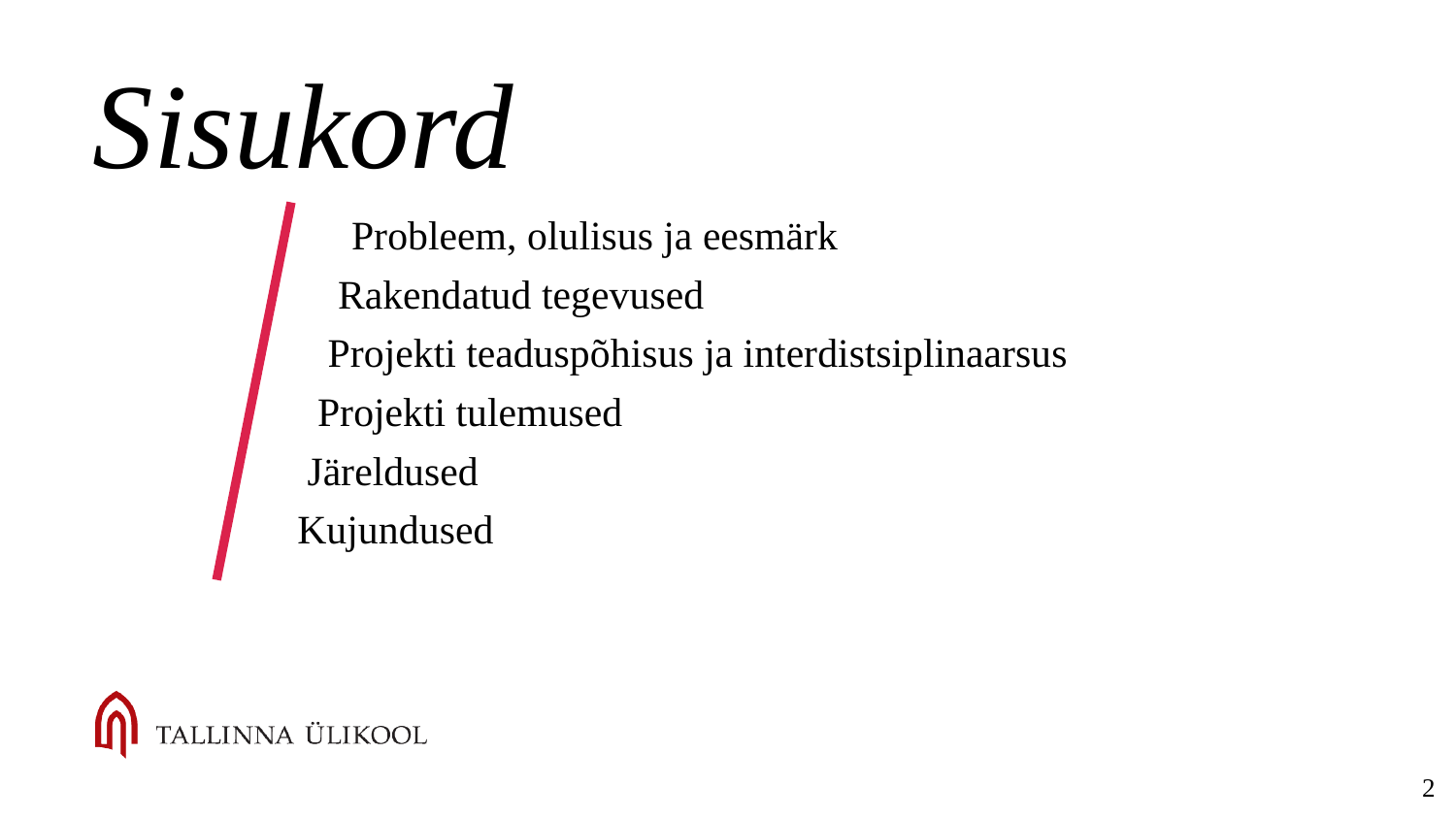

# Sisukord
       Probleem, olulisus ja eesmärk
      Rakendatud tegevused
     Projekti teaduspõhisus ja interdistsiplinaarsus
    Projekti tulemused
   Järeldused
  Kujundused

2